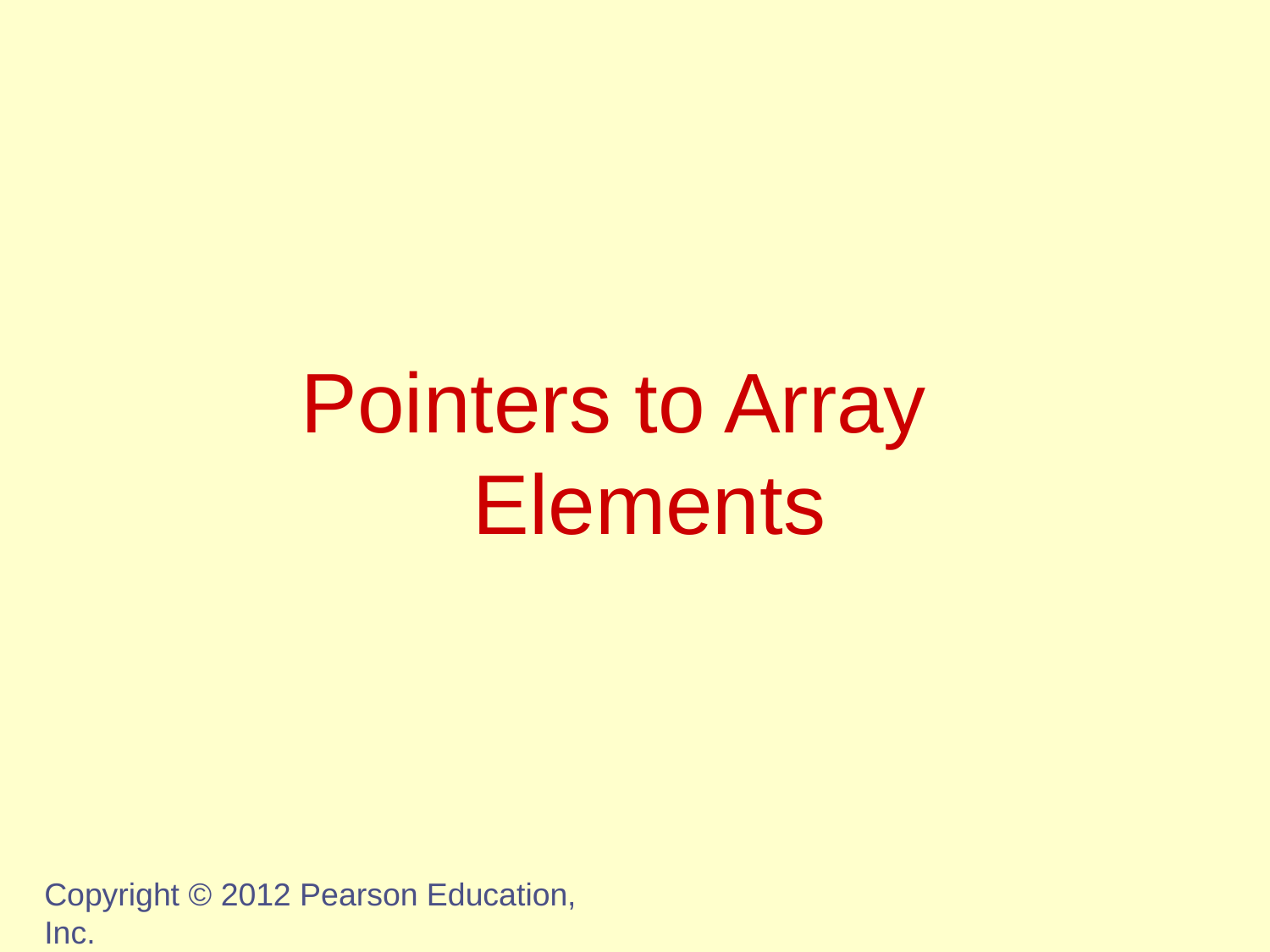

# Pointers to Array Elements
Copyright © 2012 Pearson Education, Inc.